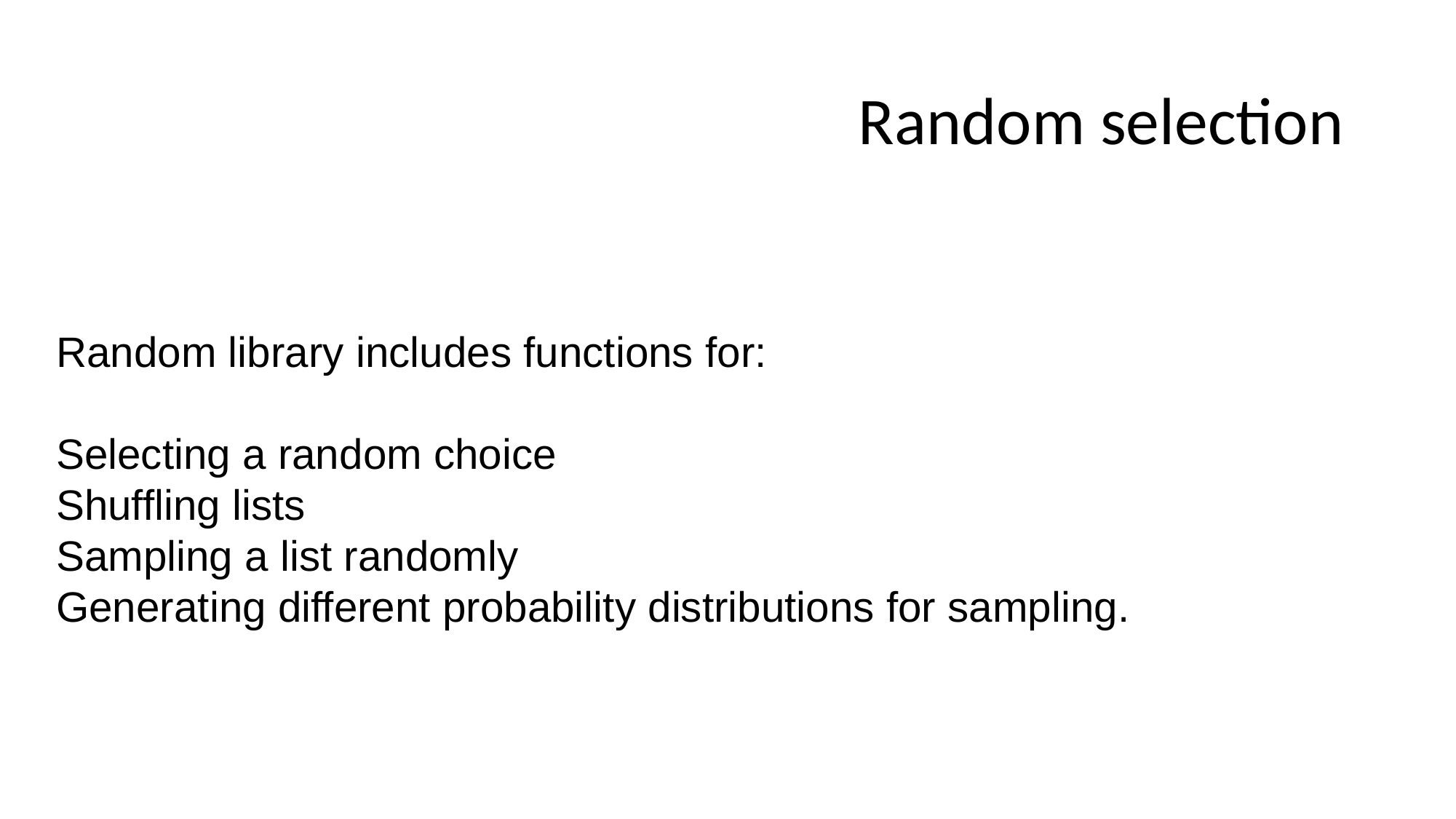

# Random selection
Random library includes functions for:

Selecting a random choice
Shuffling lists
Sampling a list randomly
Generating different probability distributions for sampling.